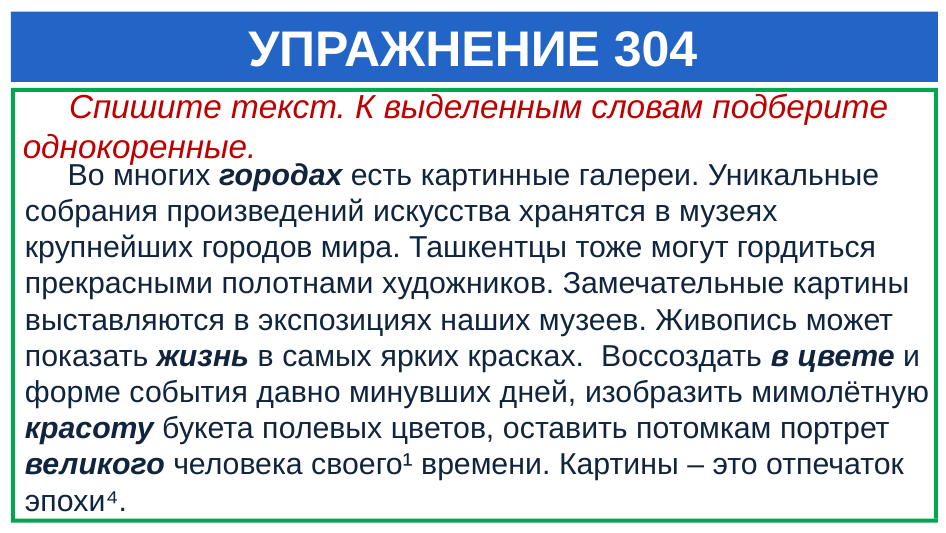

# УПРАЖНЕНИЕ 304

     Спишите текст. К выделенным словам подберите однокоренные.
     Во многих городах есть картинные галереи. Уникальные собрания произведений искусства хранятся в музеях крупнейших городов мира. Ташкентцы тоже могут гордиться прекрасными полотнами художников. Замечательные картины выставляются в экспозициях наших музеев. Живопись может показать жизнь в самых ярких красках.  Воссоздать в цвете и форме события давно минувших дней, изобразить мимолётную красоту букета полевых цветов, оставить потомкам портрет великого человека своего¹ времени. Картины – это отпечаток эпохи⁴.